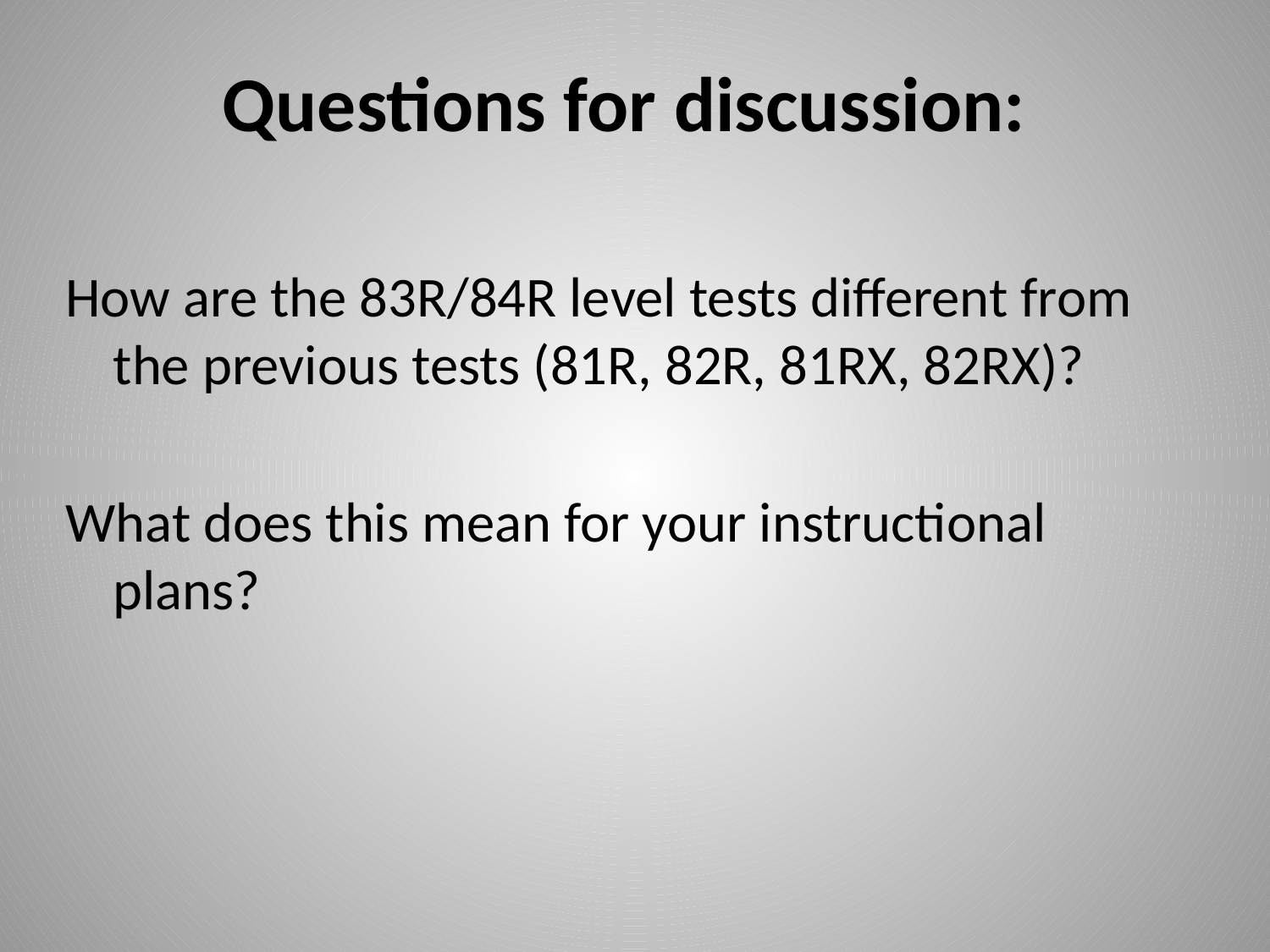

# Questions for discussion:
How are the 83R/84R level tests different from the previous tests (81R, 82R, 81RX, 82RX)?

What does this mean for your instructional plans?